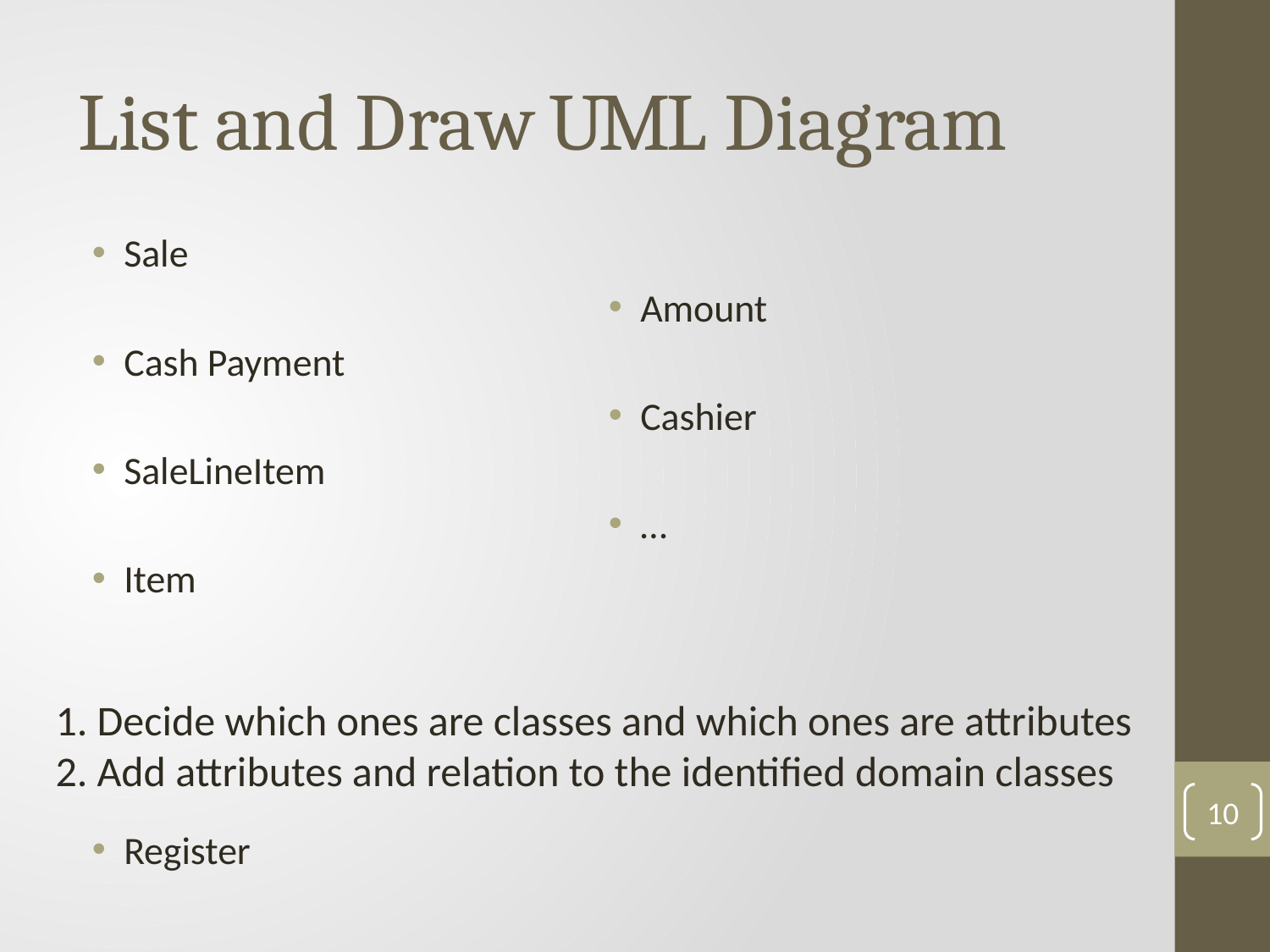

# List and Draw UML Diagram
Sale

Cash Payment

SaleLineItem

Item

Register

Amount

Cashier

…
1. Decide which ones are classes and which ones are attributes
2. Add attributes and relation to the identified domain classes
10